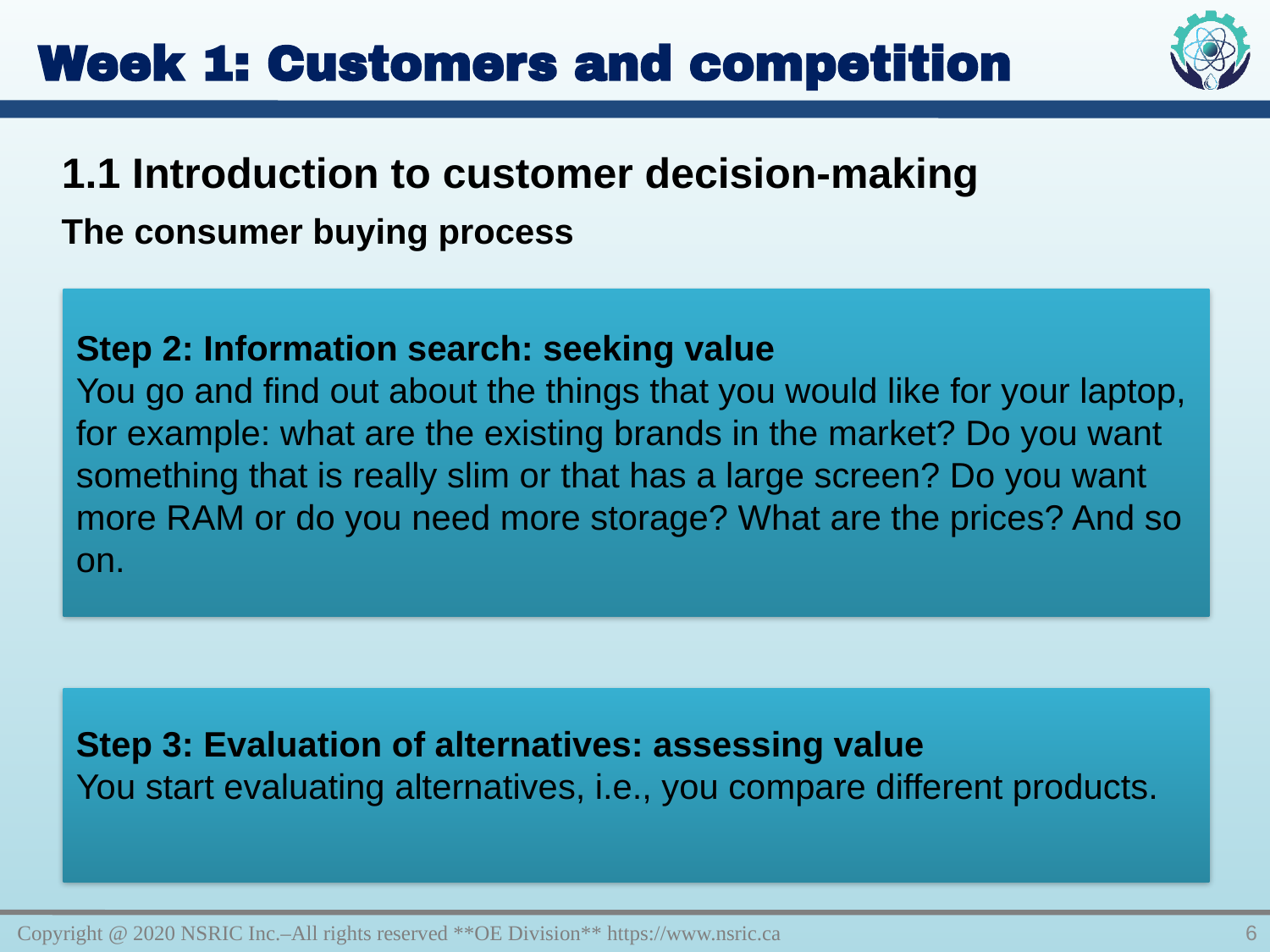

Week 1: Customers and competition
1.1 Introduction to customer decision-making
The consumer buying process
Step 2: Information search: seeking value
You go and find out about the things that you would like for your laptop, for example: what are the existing brands in the market? Do you want something that is really slim or that has a large screen? Do you want more RAM or do you need more storage? What are the prices? And so on.
Step 3: Evaluation of alternatives: assessing value
You start evaluating alternatives, i.e., you compare different products.

Copyright @ 2020 NSRIC Inc.–All rights reserved **OE Division** https://www.nsric.ca
6